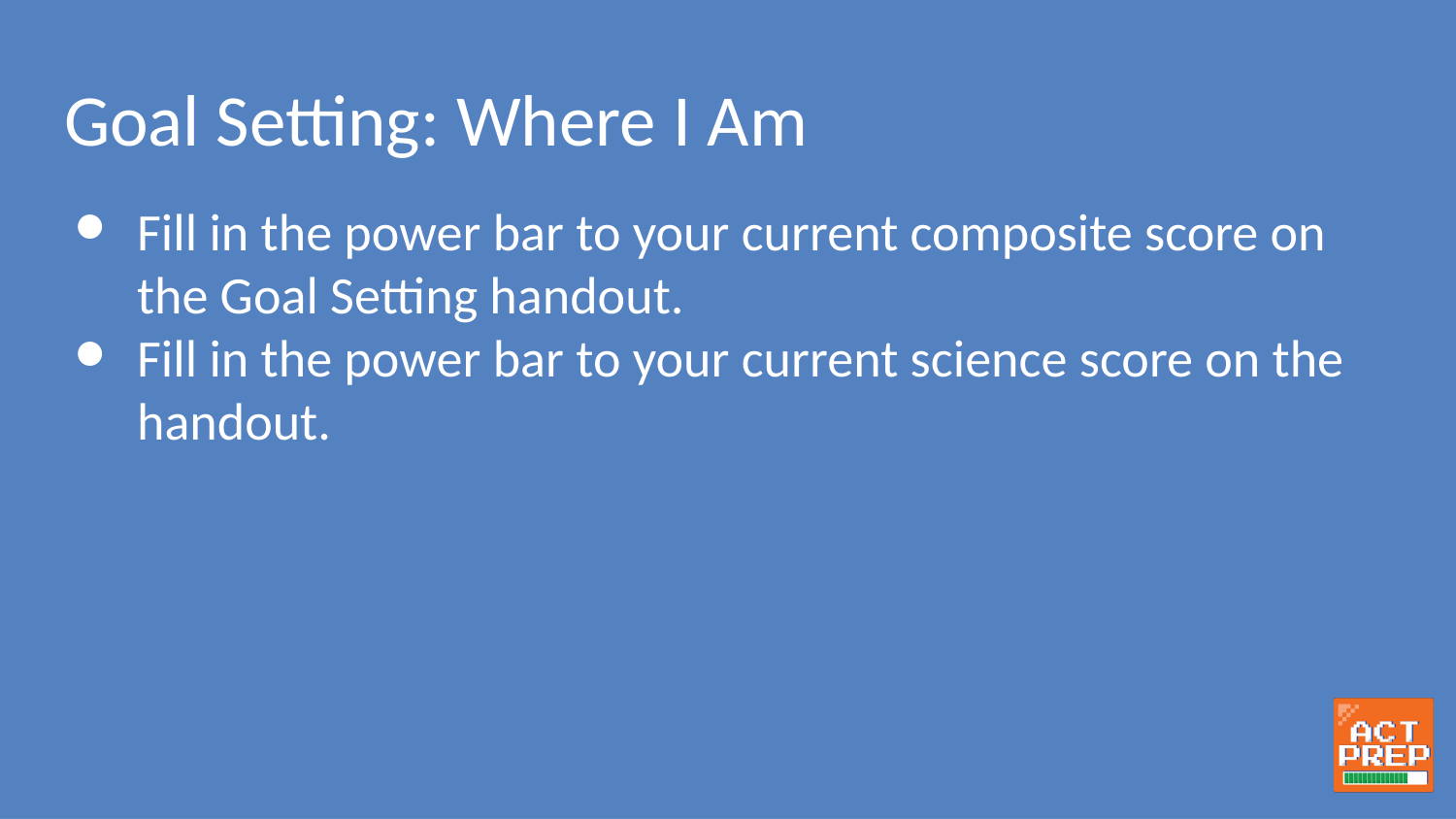

# Goal Setting: Where I Am
Fill in the power bar to your current composite score on the Goal Setting handout.
Fill in the power bar to your current science score on the handout.